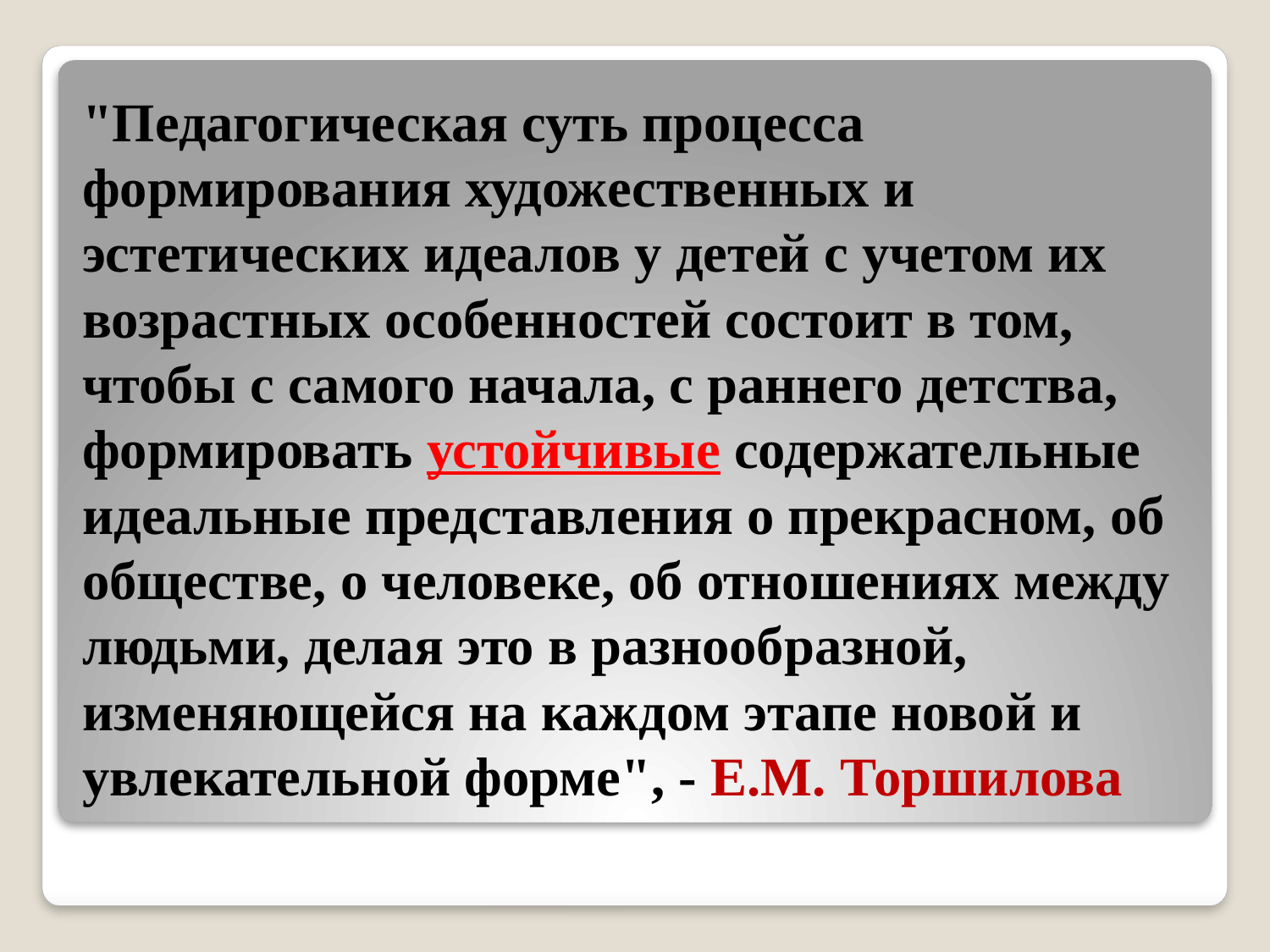

# "Педагогическая суть процесса формирования художественных и эстетических идеалов у детей с учетом их возрастных особенностей состоит в том, чтобы с самого начала, с раннего детства, формировать устойчивые содержательные идеальные представления о прекрасном, об обществе, о человеке, об отношениях между людьми, делая это в разнообразной, изменяющейся на каждом этапе новой и увлекательной форме", - Е.М. Торшилова